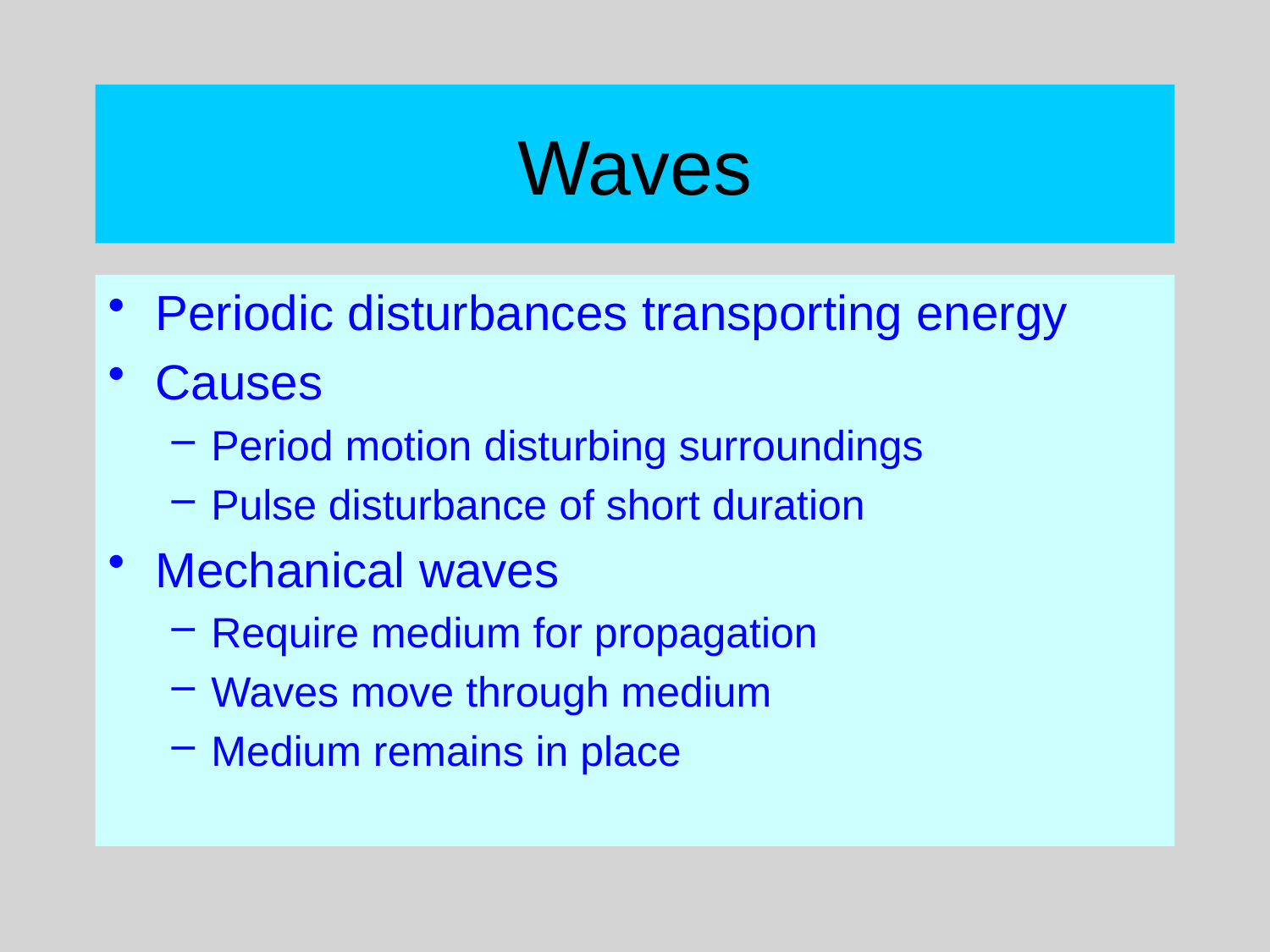

# Waves
Periodic disturbances transporting energy
Causes
Period motion disturbing surroundings
Pulse disturbance of short duration
Mechanical waves
Require medium for propagation
Waves move through medium
Medium remains in place